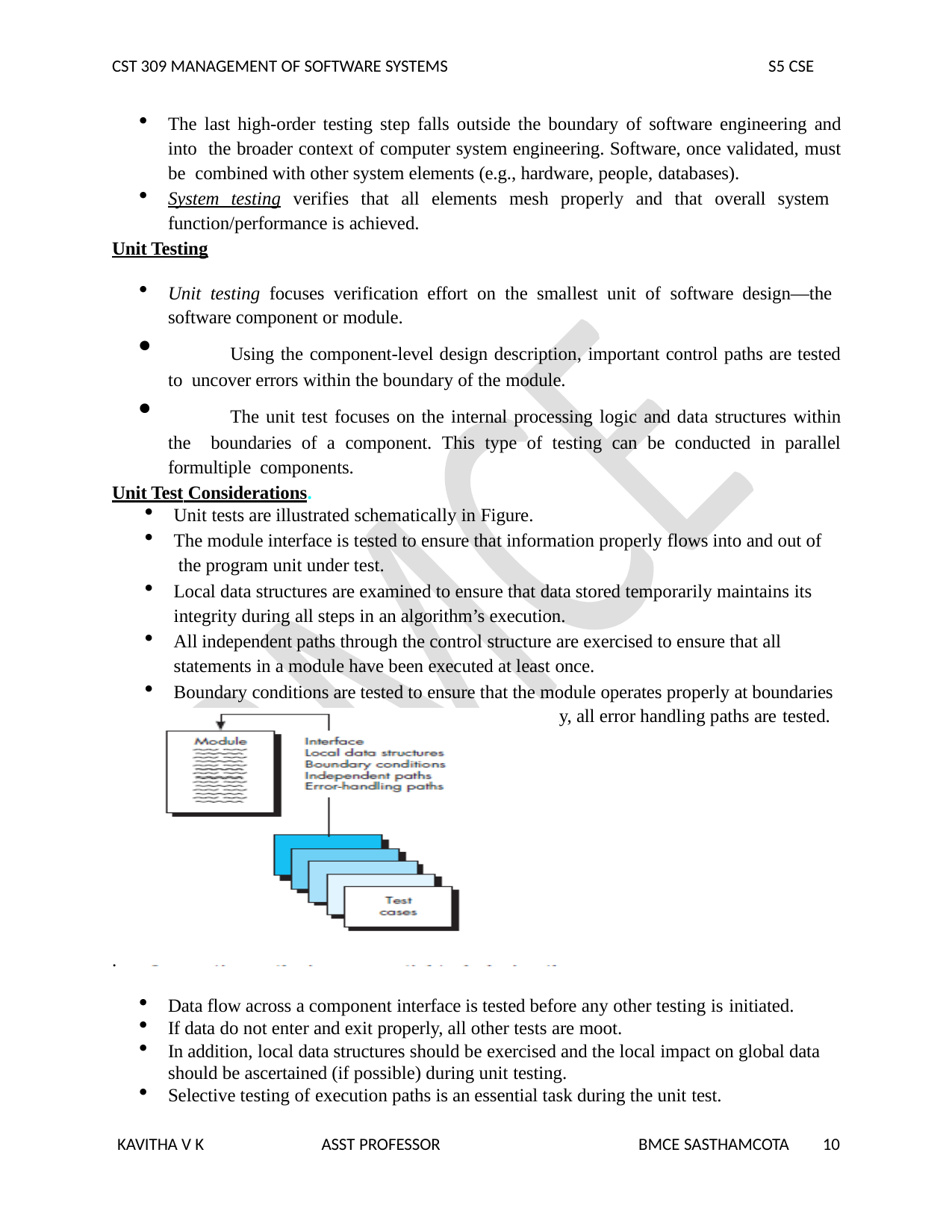

CST 309 MANAGEMENT OF SOFTWARE SYSTEMS
S5 CSE
The last high-order testing step falls outside the boundary of software engineering and into  the broader context of computer system engineering. Software, once validated, must be  combined with other system elements (e.g., hardware, people, databases).
System testing verifies that all elements mesh properly and that overall system  function/performance is achieved.
Unit Testing

Unit testing focuses verification effort on the smallest unit of software design—the  software component or module.
	Using the component-level design description, important control paths are tested to  uncover errors within the boundary of the module.
	The unit test focuses on the internal processing logic and data structures within the  boundaries of a component. This type of testing can be conducted in parallel formultiple  components.
Unit Test Considerations.
Unit tests are illustrated schematically in Figure.
The module interface is tested to ensure that information properly flows into and out of  the program unit under test.
Local data structures are examined to ensure that data stored temporarily maintains its  integrity during all steps in an algorithm’s execution.
All independent paths through the control structure are exercised to ensure that all  statements in a module have been executed at least once.
Boundary conditions are tested to ensure that the module operates properly at boundaries  established to limit or restrict processing. And finally, all error handling paths are tested.

.

Data flow across a component interface is tested before any other testing is initiated.
If data do not enter and exit properly, all other tests are moot.
In addition, local data structures should be exercised and the local impact on global data  should be ascertained (if possible) during unit testing.
Selective testing of execution paths is an essential task during the unit test.
KAVITHA V K
ASST PROFESSOR
BMCE SASTHAMCOTA
10